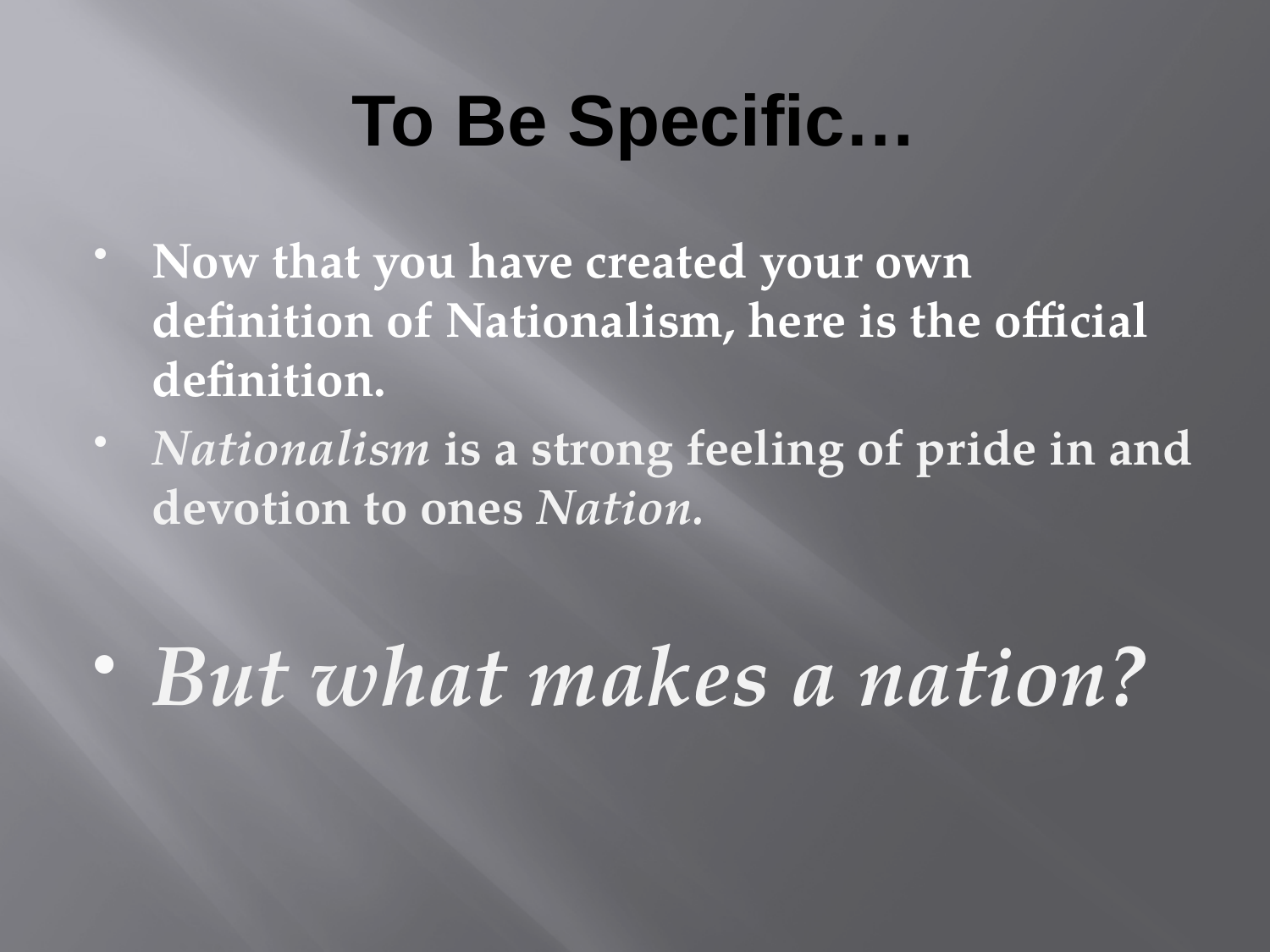

# To Be Specific…
Now that you have created your own definition of Nationalism, here is the official definition.
Nationalism is a strong feeling of pride in and devotion to ones Nation.

But what makes a nation?